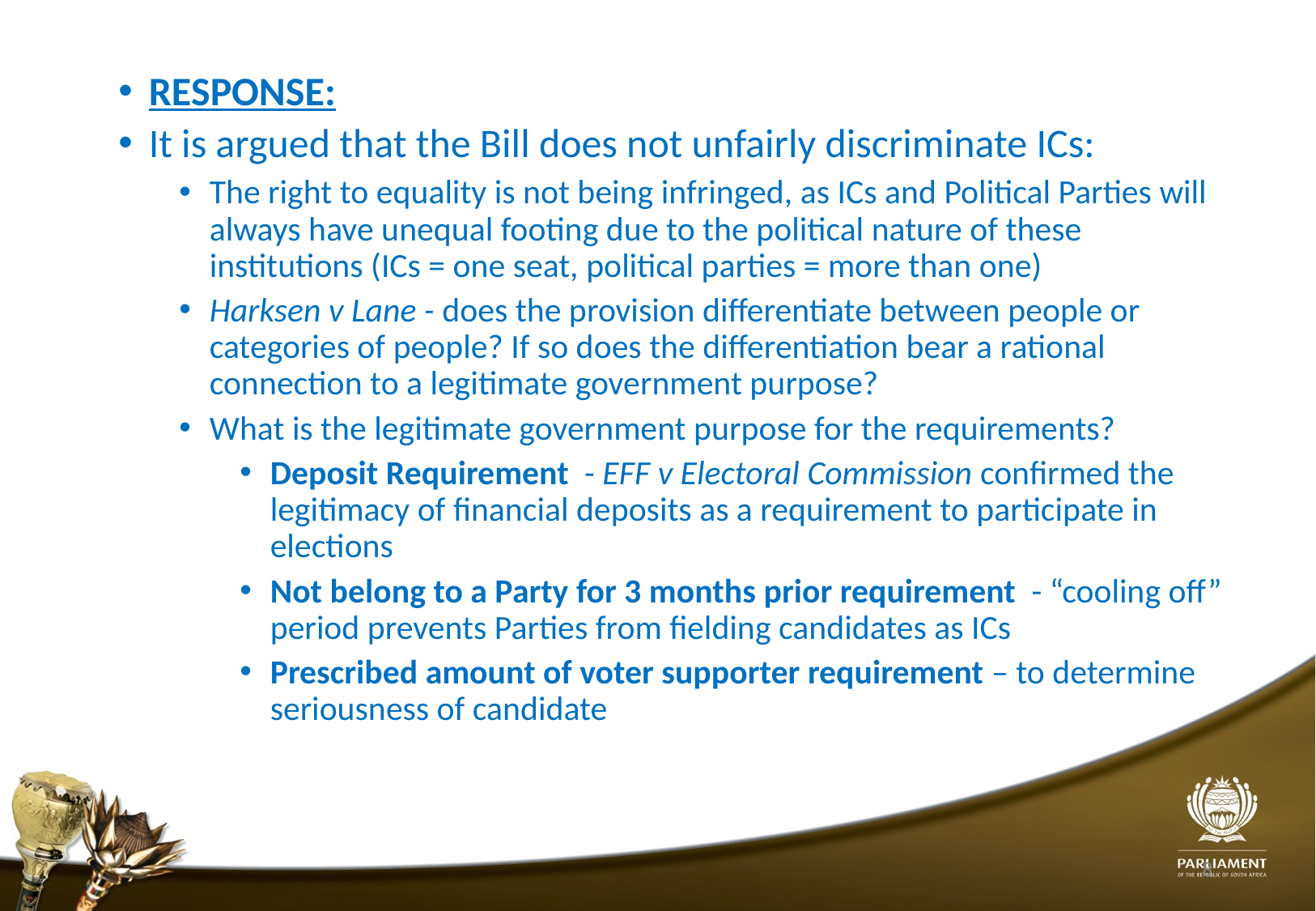

RESPONSE:
It is argued that the Bill does not unfairly discriminate ICs:
The right to equality is not being infringed, as ICs and Political Parties will always have unequal footing due to the political nature of these institutions (ICs = one seat, political parties = more than one)
Harksen v Lane - does the provision differentiate between people or categories of people? If so does the differentiation bear a rational connection to a legitimate government purpose?
What is the legitimate government purpose for the requirements?
Deposit Requirement  - EFF v Electoral Commission confirmed the legitimacy of financial deposits as a requirement to participate in elections
Not belong to a Party for 3 months prior requirement  - “cooling off” period prevents Parties from fielding candidates as ICs
Prescribed amount of voter supporter requirement – to determine seriousness of candidate

8